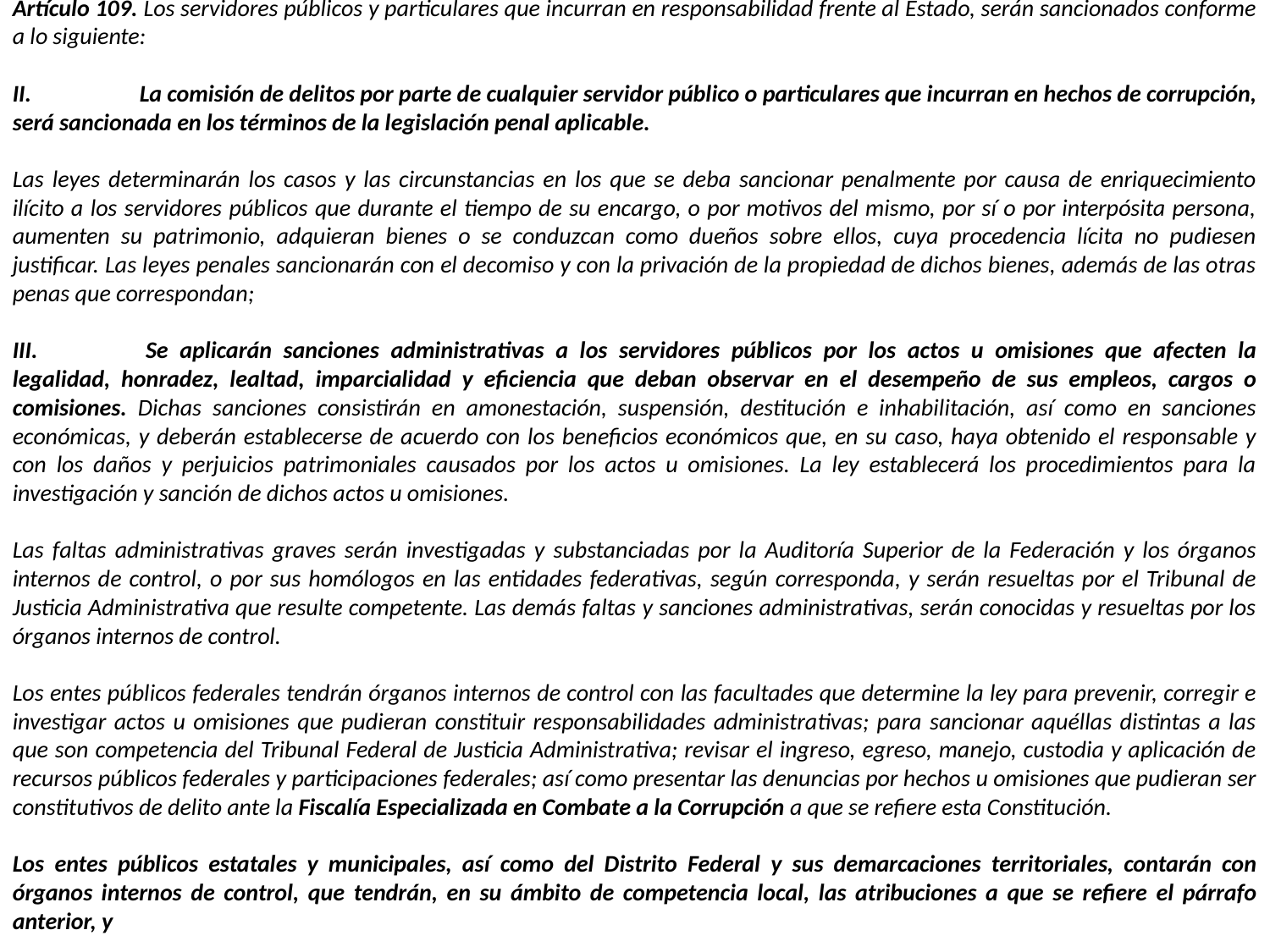

Artículo 109. Los servidores públicos y particulares que incurran en responsabilidad frente al Estado, serán sancionados conforme a lo siguiente:

II. 	La comisión de delitos por parte de cualquier servidor público o particulares que incurran en hechos de corrupción, será sancionada en los términos de la legislación penal aplicable.

Las leyes determinarán los casos y las circunstancias en los que se deba sancionar penalmente por causa de enriquecimiento ilícito a los servidores públicos que durante el tiempo de su encargo, o por motivos del mismo, por sí o por interpósita persona, aumenten su patrimonio, adquieran bienes o se conduzcan como dueños sobre ellos, cuya procedencia lícita no pudiesen justificar. Las leyes penales sancionarán con el decomiso y con la privación de la propiedad de dichos bienes, además de las otras penas que correspondan;

III. 	Se aplicarán sanciones administrativas a los servidores públicos por los actos u omisiones que afecten la legalidad, honradez, lealtad, imparcialidad y eficiencia que deban observar en el desempeño de sus empleos, cargos o comisiones. Dichas sanciones consistirán en amonestación, suspensión, destitución e inhabilitación, así como en sanciones económicas, y deberán establecerse de acuerdo con los beneficios económicos que, en su caso, haya obtenido el responsable y con los daños y perjuicios patrimoniales causados por los actos u omisiones. La ley establecerá los procedimientos para la investigación y sanción de dichos actos u omisiones.

Las faltas administrativas graves serán investigadas y substanciadas por la Auditoría Superior de la Federación y los órganos internos de control, o por sus homólogos en las entidades federativas, según corresponda, y serán resueltas por el Tribunal de Justicia Administrativa que resulte competente. Las demás faltas y sanciones administrativas, serán conocidas y resueltas por los órganos internos de control.

Los entes públicos federales tendrán órganos internos de control con las facultades que determine la ley para prevenir, corregir e investigar actos u omisiones que pudieran constituir responsabilidades administrativas; para sancionar aquéllas distintas a las que son competencia del Tribunal Federal de Justicia Administrativa; revisar el ingreso, egreso, manejo, custodia y aplicación de recursos públicos federales y participaciones federales; así como presentar las denuncias por hechos u omisiones que pudieran ser constitutivos de delito ante la Fiscalía Especializada en Combate a la Corrupción a que se refiere esta Constitución.

Los entes públicos estatales y municipales, así como del Distrito Federal y sus demarcaciones territoriales, contarán con órganos internos de control, que tendrán, en su ámbito de competencia local, las atribuciones a que se refiere el párrafo anterior, y